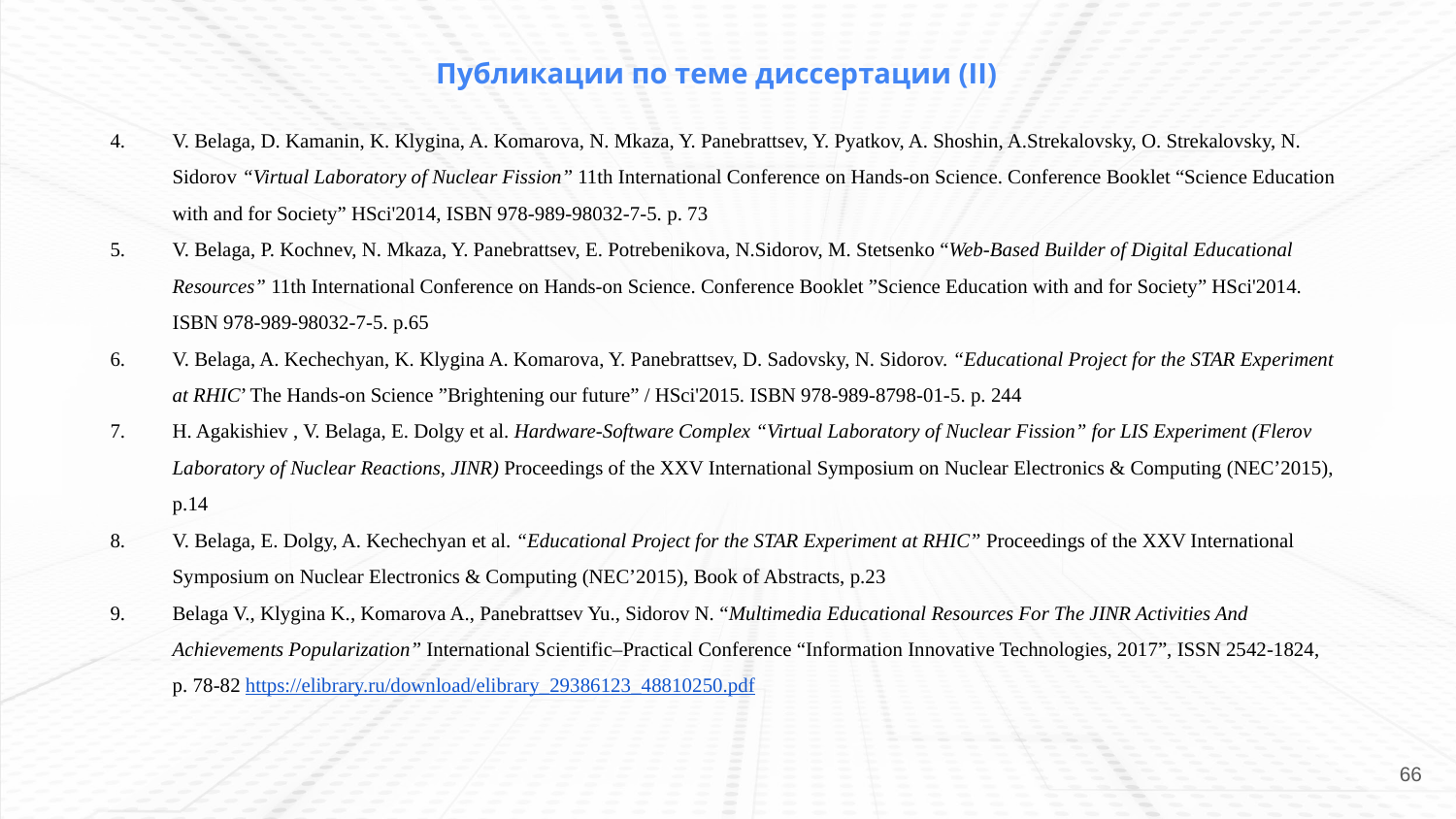

Публикации по теме диссертации (II)
4.

5.

6.

7.

8.

9.
V. Belaga, D. Kamanin, K. Klygina, A. Komarova, N. Mkaza, Y. Panebrattsev, Y. Pyatkov, A. Shoshin, A.Strekalovsky, O. Strekalovsky, N. Sidorov “Virtual Laboratory of Nuclear Fission” 11th International Conference on Hands-on Science. Conference Booklet “Science Education with and for Society” HSci'2014, ISBN 978-989-98032-7-5. p. 73
V. Belaga, P. Kochnev, N. Mkaza, Y. Panebrattsev, E. Potrebenikova, N.Sidorov, M. Stetsenko “Web-Based Builder of Digital Educational Resources” 11th International Conference on Hands-on Science. Conference Booklet ”Science Education with and for Society” HSci'2014. ISBN 978-989-98032-7-5. p.65
V. Belaga, A. Kechechyan, K. Klygina A. Komarova, Y. Panebrattsev, D. Sadovsky, N. Sidorov. “Educational Project for the STAR Experiment at RHIC’ The Hands-on Science ”Brightening our future” / HSci'2015. ISBN 978-989-8798-01-5. p. 244
H. Agakishiev , V. Belaga, E. Dolgy et al. Hardware-Software Complex “Virtual Laboratory of Nuclear Fission” for LIS Experiment (Flerov Laboratory of Nuclear Reactions, JINR) Proceedings of the XXV International Symposium on Nuclear Electronics & Computing (NEC’2015), p.14
V. Belaga, E. Dolgy, A. Kechechyan et al. “Educational Project for the STAR Experiment at RHIC” Proceedings of the XXV International Symposium on Nuclear Electronics & Computing (NEC’2015), Book of Abstracts, p.23
Belaga V., Klygina K., Komarova A., Panebrattsev Yu., Sidorov N. “Multimedia Educational Resources For The JINR Activities And Achievements Popularization” International Scientific–Practical Conference “Information Innovative Technologies, 2017”, ISSN 2542-1824, p. 78-82 https://elibrary.ru/download/elibrary_29386123_48810250.pdf
66